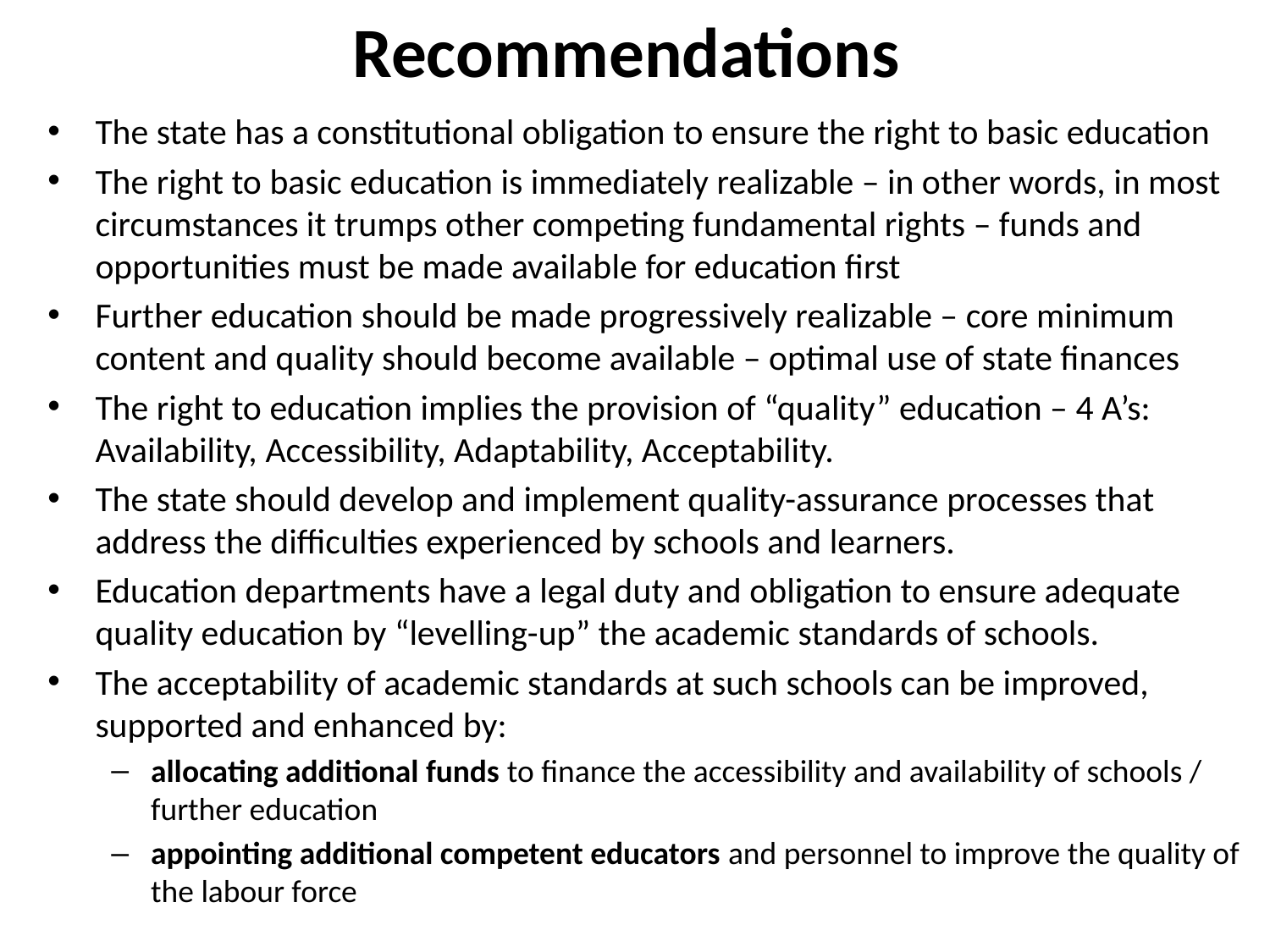

# Recommendations
The state has a constitutional obligation to ensure the right to basic education
The right to basic education is immediately realizable – in other words, in most circumstances it trumps other competing fundamental rights – funds and opportunities must be made available for education first
Further education should be made progressively realizable – core minimum content and quality should become available – optimal use of state finances
The right to education implies the provision of “quality” education – 4 A’s: Availability, Accessibility, Adaptability, Acceptability.
The state should develop and implement quality-assurance processes that address the difficulties experienced by schools and learners.
Education departments have a legal duty and obligation to ensure adequate quality education by “levelling-up” the academic standards of schools.
The acceptability of academic standards at such schools can be improved, supported and enhanced by:
allocating additional funds to finance the accessibility and availability of schools / further education
appointing additional competent educators and personnel to improve the quality of the labour force